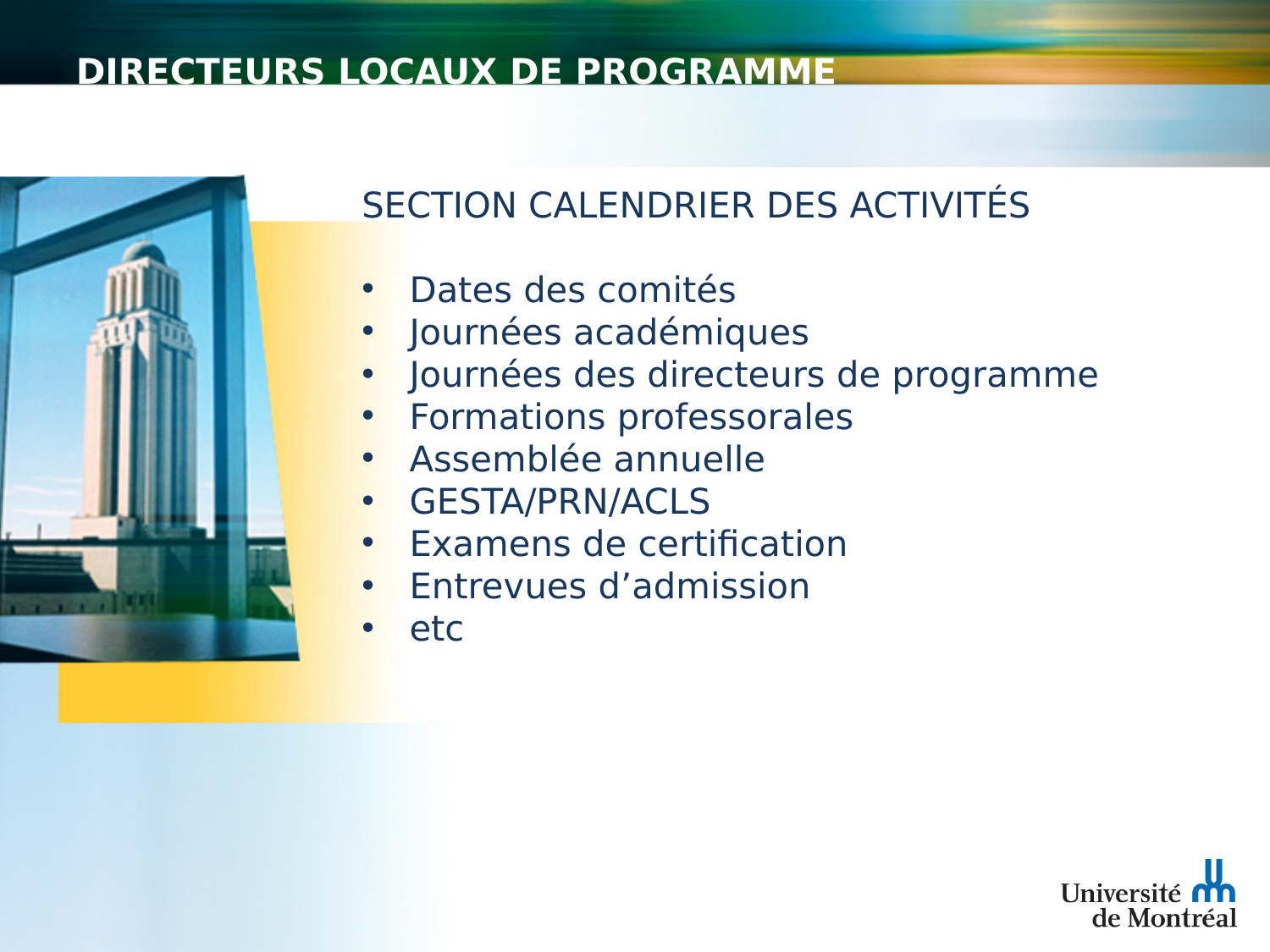

# DIRECTEURS LOCAUX DE PROGRAMME
SECTION CALENDRIER DES ACTIVITÉS

Dates des comités
Journées académiques
Journées des directeurs de programme
Formations professorales
Assemblée annuelle
GESTA/PRN/ACLS
Examens de certification
Entrevues d’admission
etc